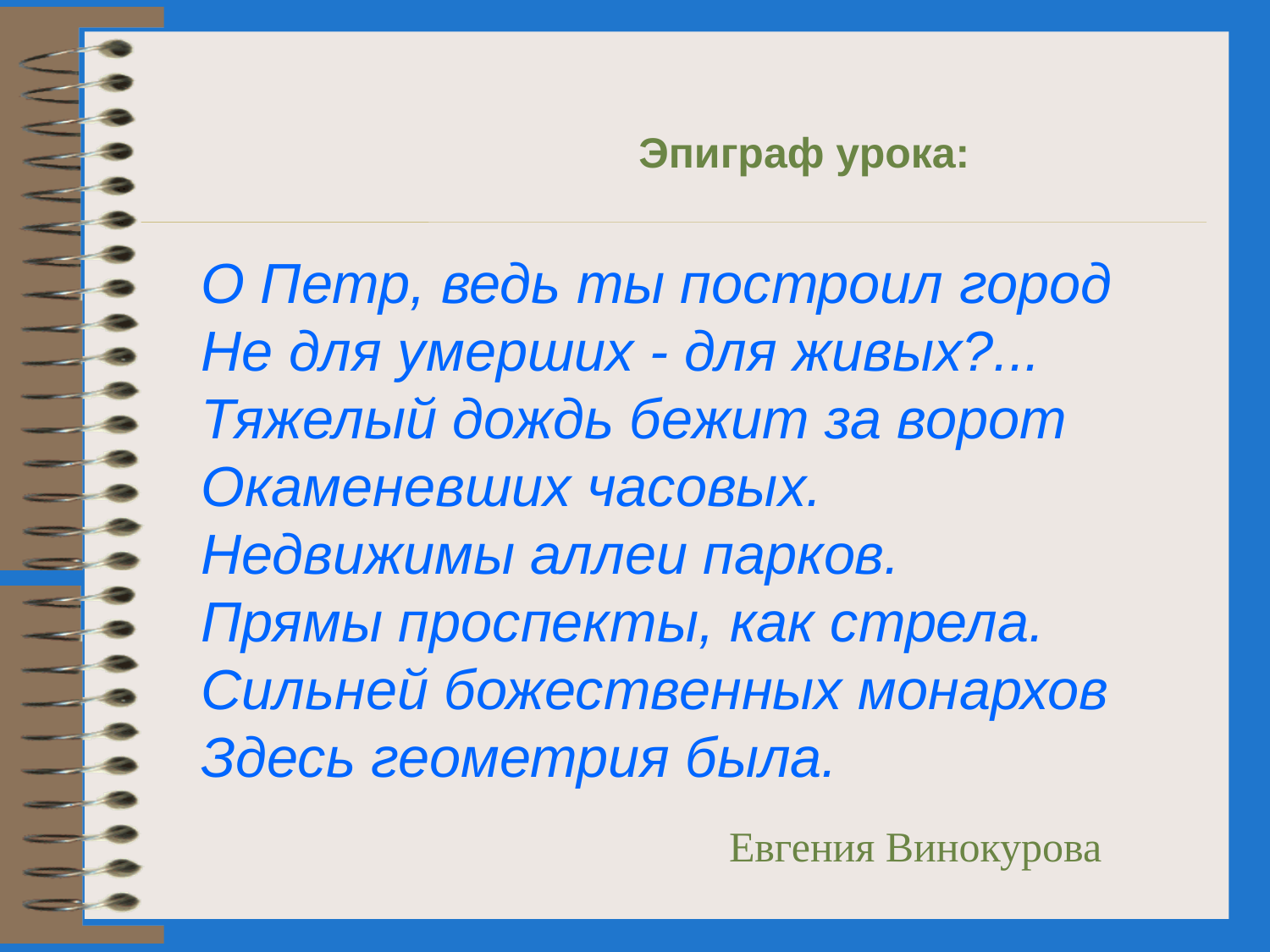

Эпиграф урока:
О Петр, ведь ты построил город
Не для умерших - для живых?...
Тяжелый дождь бежит за ворот
Окаменевших часовых.
Недвижимы аллеи парков.
Прямы проспекты, как стрела.
Сильней божественных монархов
Здесь геометрия была.
Евгения Винокурова